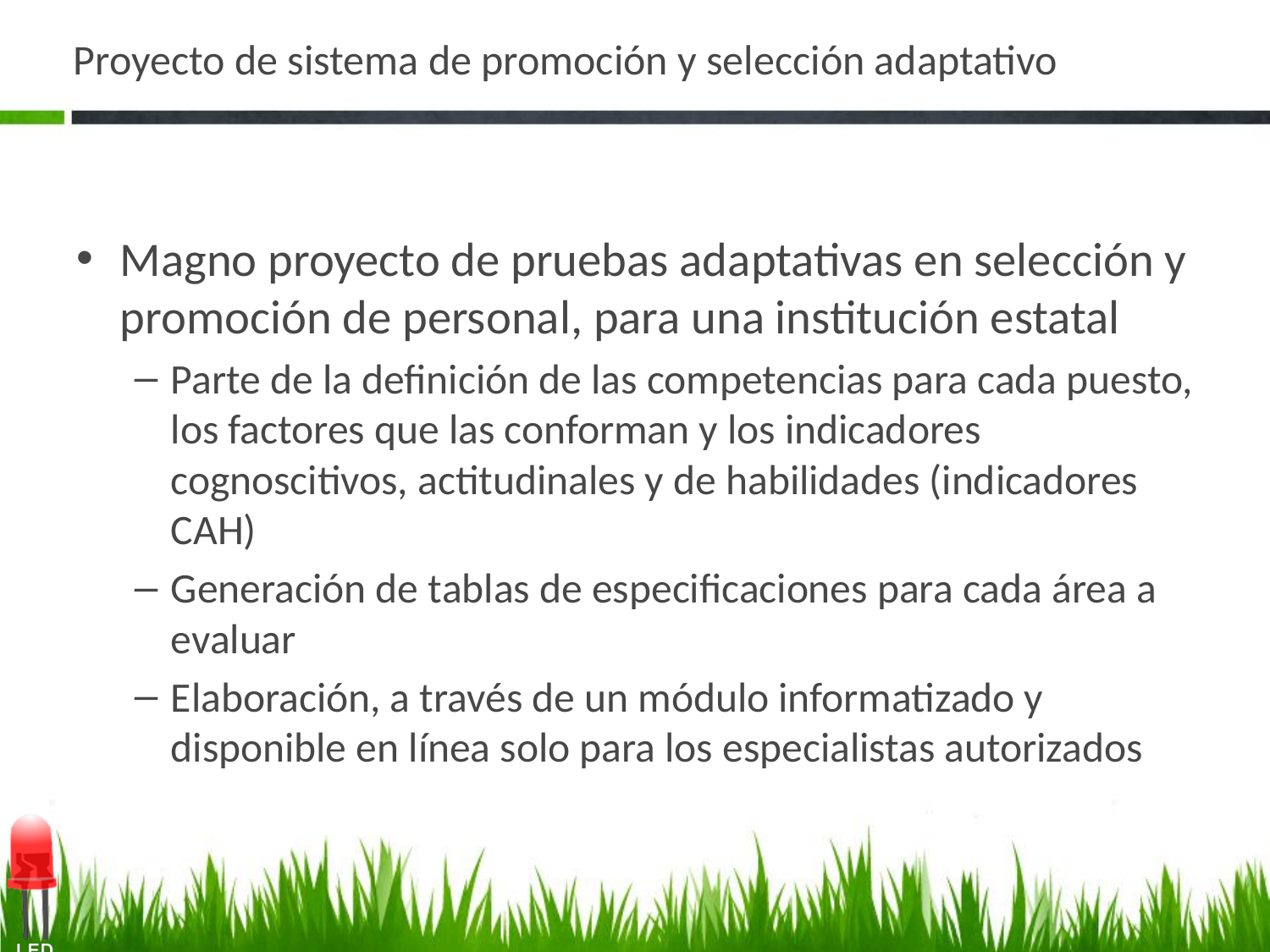

# Proyecto de sistema de promoción y selección adaptativo
Magno proyecto de pruebas adaptativas en selección y promoción de personal, para una institución estatal
Parte de la definición de las competencias para cada puesto, los factores que las conforman y los indicadores cognoscitivos, actitudinales y de habilidades (indicadores CAH)
Generación de tablas de especificaciones para cada área a evaluar
Elaboración, a través de un módulo informatizado y disponible en línea solo para los especialistas autorizados